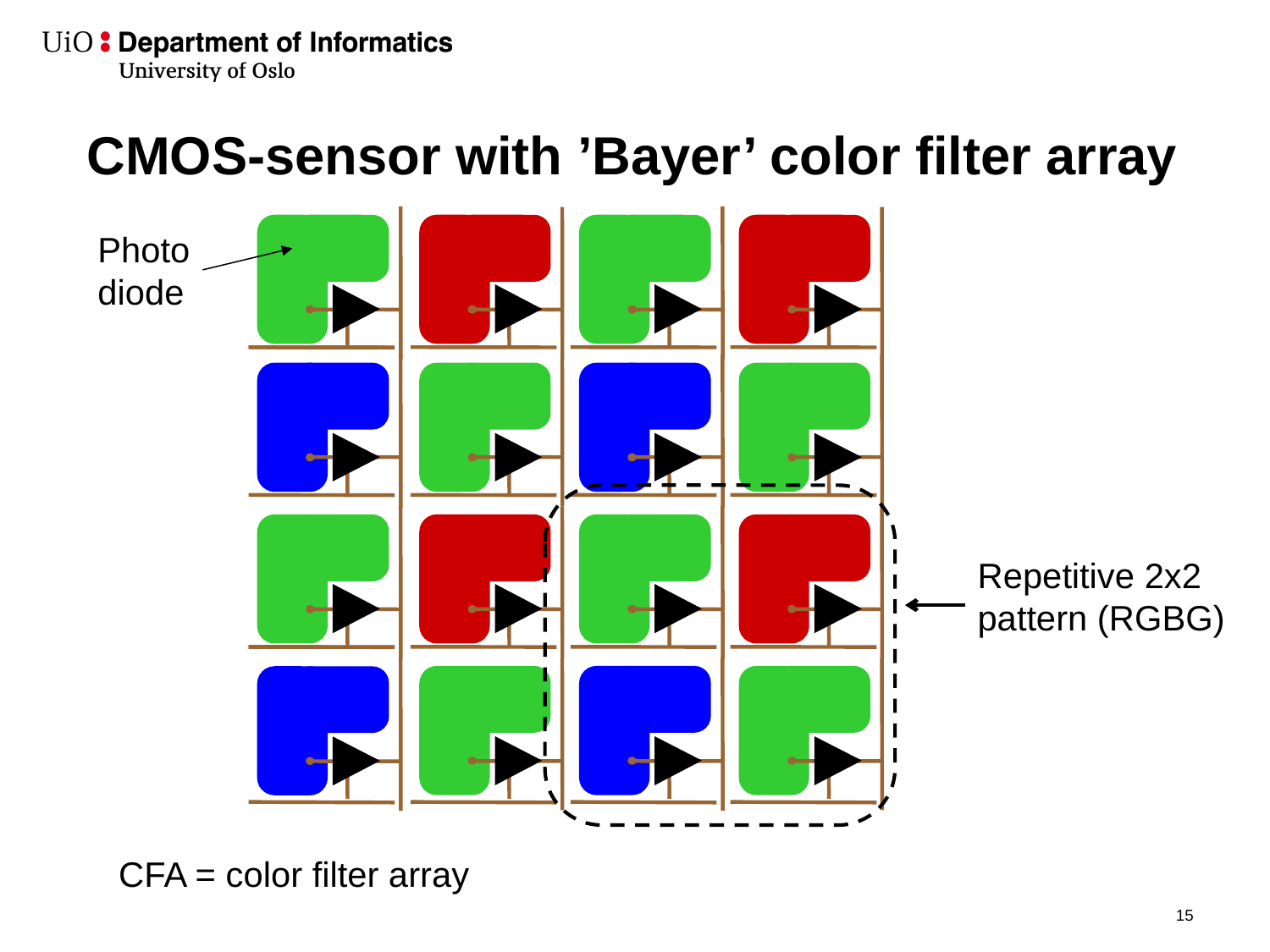

# CMOS-sensor with ’Bayer’ color filter array

Photo
diode

Repetitive 2x2 pattern (RGBG)

CFA = color filter array
15